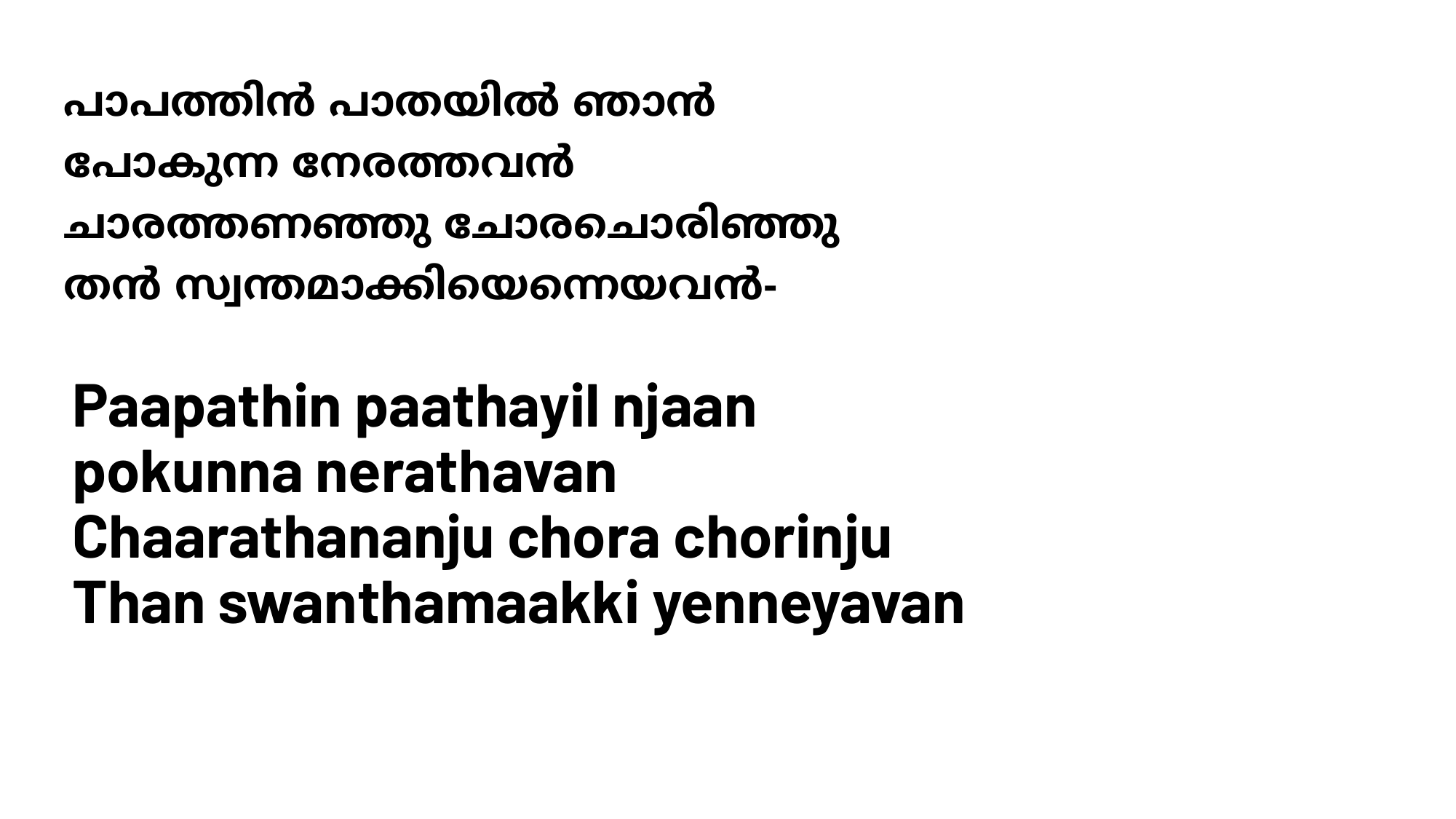

# പാപത്തിന്‍ പാതയില്‍ ഞാന്‍ പോകുന്ന നേരത്തവന്‍ ചാരത്തണഞ്ഞു ചോരചൊരിഞ്ഞു തന്‍ സ്വന്തമാക്കിയെന്നെയവന്‍-
Paapathin paathayil njaan
pokunna nerathavan
Chaarathananju chora chorinju
Than swanthamaakki yenneyavan